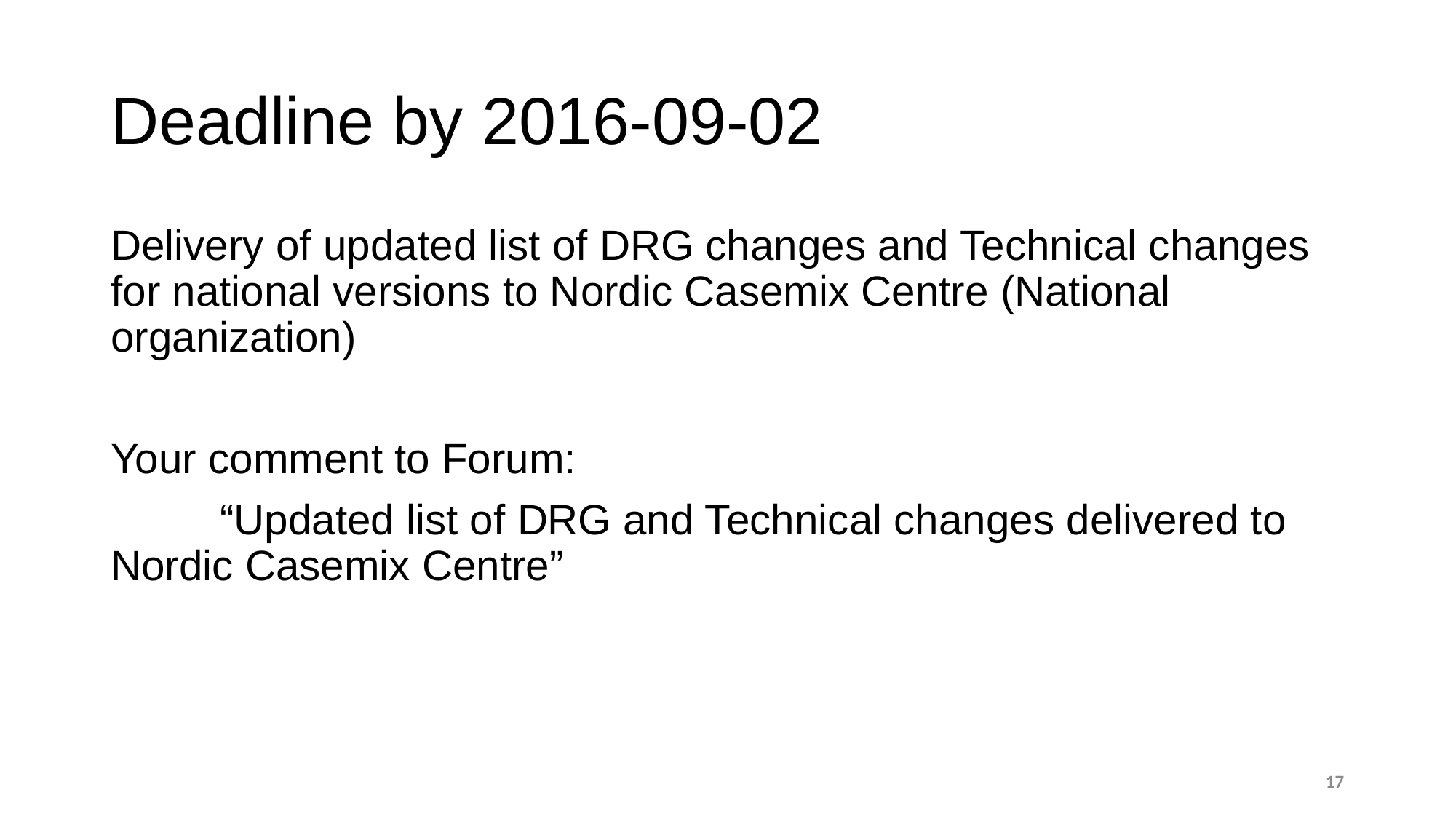

# Deadline by 2016-09-02
Delivery of updated list of DRG changes and Technical changes for national versions to Nordic Casemix Centre (National organization)

Your comment to Forum:
	“Updated list of DRG and Technical changes delivered to 	Nordic Casemix Centre”

17